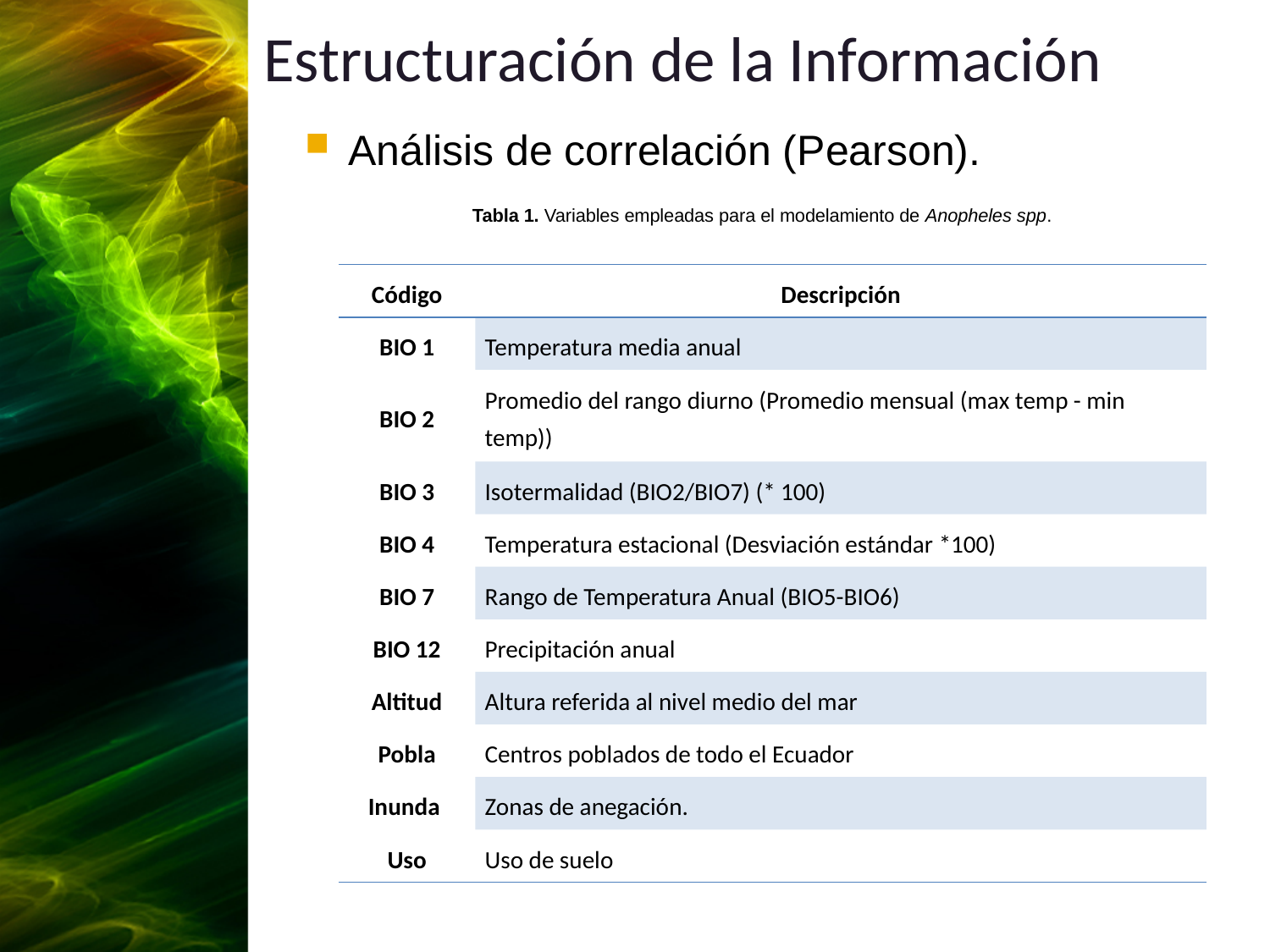

# Estructuración de la Información

Análisis de correlación (Pearson).

Tabla 1. Variables empleadas para el modelamiento de Anopheles spp.
| Código | Descripción |
| --- | --- |
| BIO 1 | Temperatura media anual |
| BIO 2 | Promedio del rango diurno (Promedio mensual (max temp - min temp)) |
| BIO 3 | Isotermalidad (BIO2/BIO7) (\* 100) |
| BIO 4 | Temperatura estacional (Desviación estándar \*100) |
| BIO 7 | Rango de Temperatura Anual (BIO5-BIO6) |
| BIO 12 | Precipitación anual |
| Altitud | Altura referida al nivel medio del mar |
| Pobla | Centros poblados de todo el Ecuador |
| Inunda | Zonas de anegación. |
| Uso | Uso de suelo |